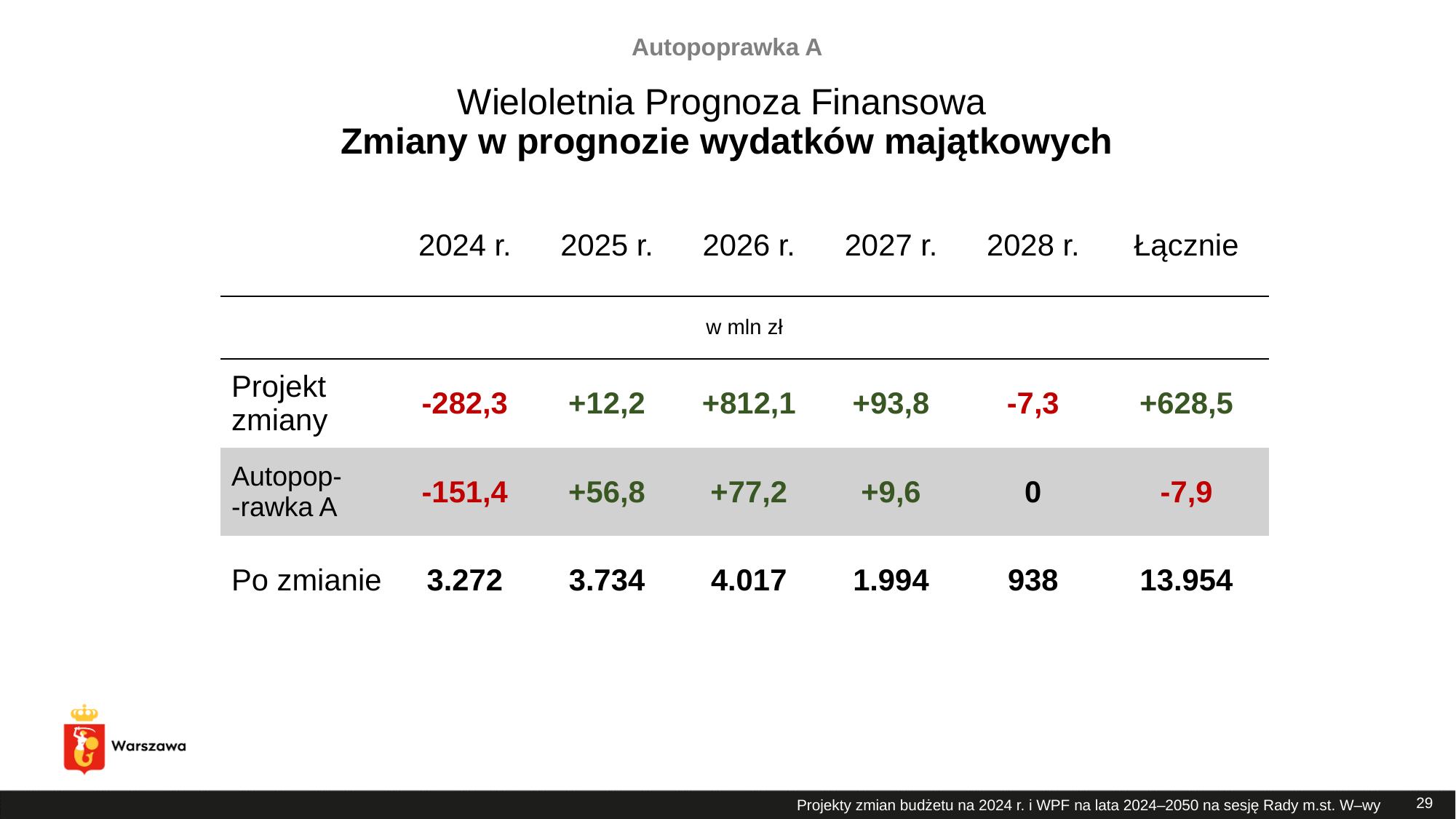

Autopoprawka A
# Wieloletnia Prognoza Finansowa Zmiany w prognozie wydatków majątkowych
|  | 2024 r. | 2025 r. | 2026 r. | 2027 r. | 2028 r. | Łącznie |
| --- | --- | --- | --- | --- | --- | --- |
| w mln zł |  |  |  |  |  |  |
| Projekt zmiany | -282,3 | +12,2 | +812,1 | +93,8 | -7,3 | +628,5 |
| Autopop- -rawka A | -151,4 | +56,8 | +77,2 | +9,6 | 0 | -7,9 |
| Po zmianie | 3.272 | 3.734 | 4.017 | 1.994 | 938 | 13.954 |
29
Projekty zmian budżetu na 2024 r. i WPF na lata 2024–2050 na sesję Rady m.st. W–wy